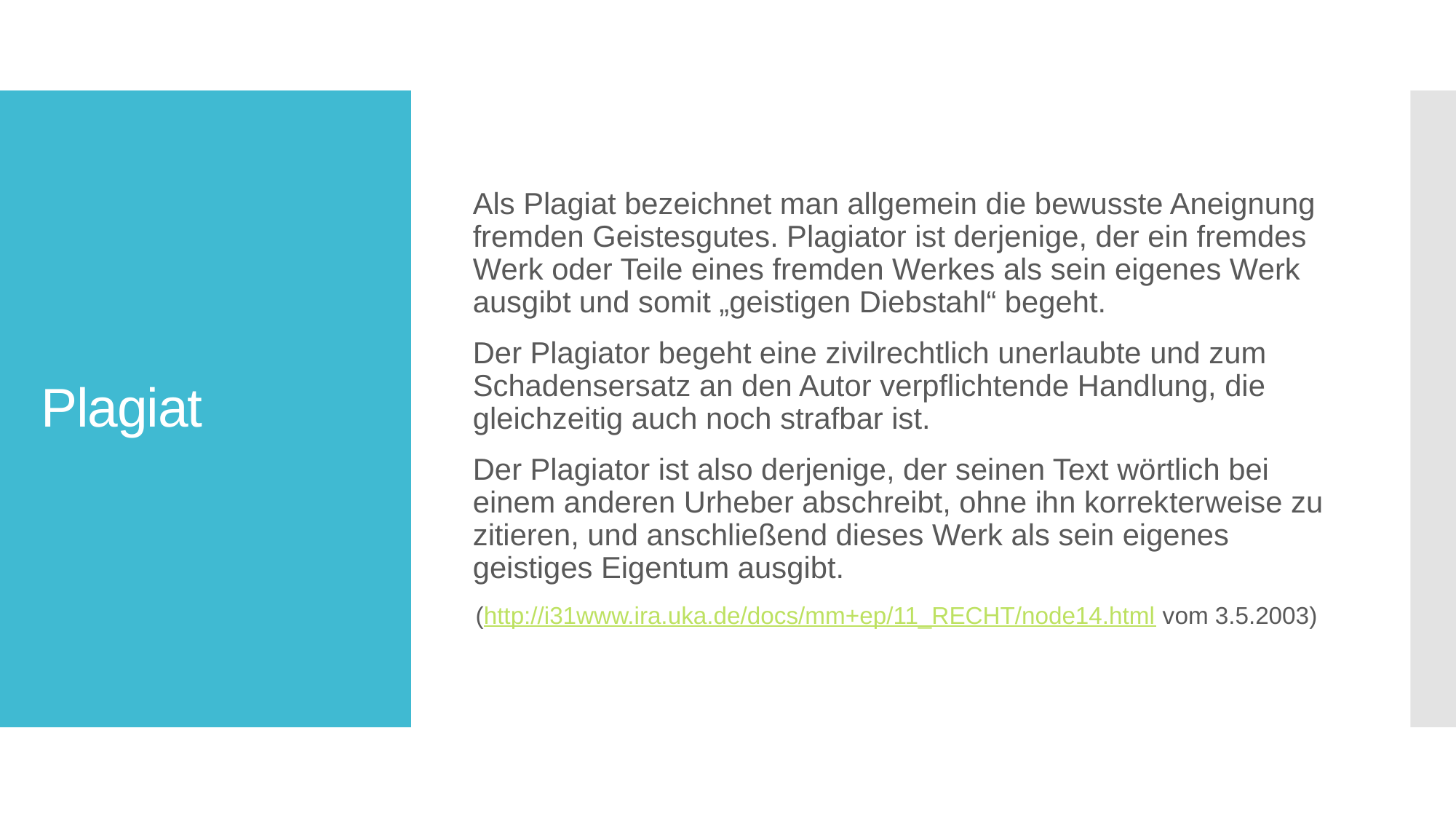

Als Plagiat bezeichnet man allgemein die bewusste Aneignung fremden Geistesgutes. Plagiator ist derjenige, der ein fremdes Werk oder Teile eines fremden Werkes als sein eigenes Werk ausgibt und somit „geistigen Dieb­stahl“ begeht.
Der Plagiator begeht eine zivilrechtlich unerlaubte und zum Schadensersatz an den Autor verpflichtende Hand­lung, die gleichzeitig auch noch strafbar ist.
Der Plagiator ist also derjenige, der seinen Text wörtlich bei einem anderen Urheber abschreibt, ohne ihn korrek­terweise zu zitieren, und anschließend dieses Werk als sein eigenes geistiges Eigentum ausgibt.
(http://i31www.ira.uka.de/docs/mm+ep/11_RECHT/node14.html vom 3.5.2003)
# Plagiat